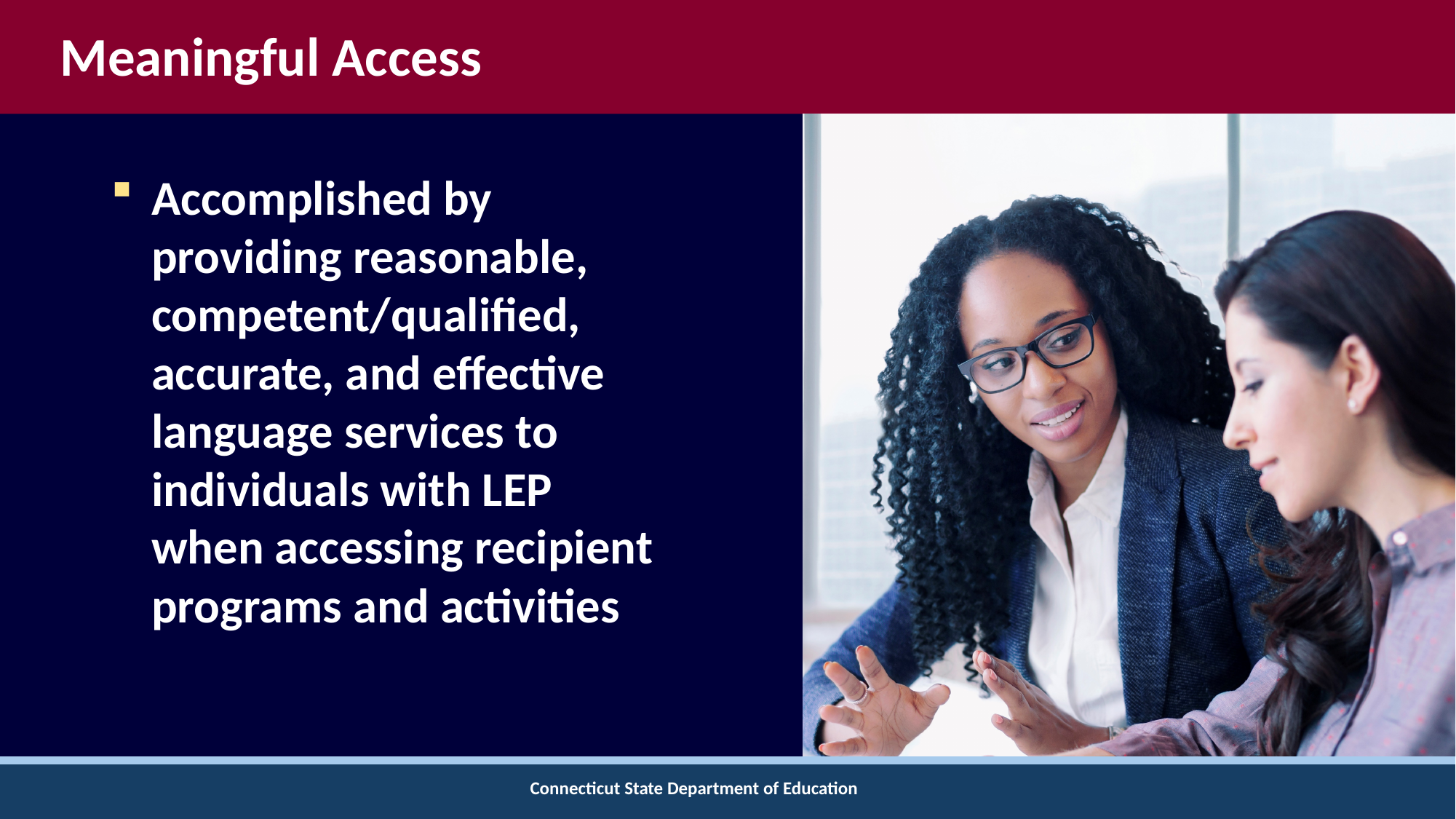

# Meaningful Access
Accomplished by
providing reasonable, competent/qualified, accurate, and effective language services to individuals with LEP
when accessing recipient programs and activities

Connecticut State Department of Education